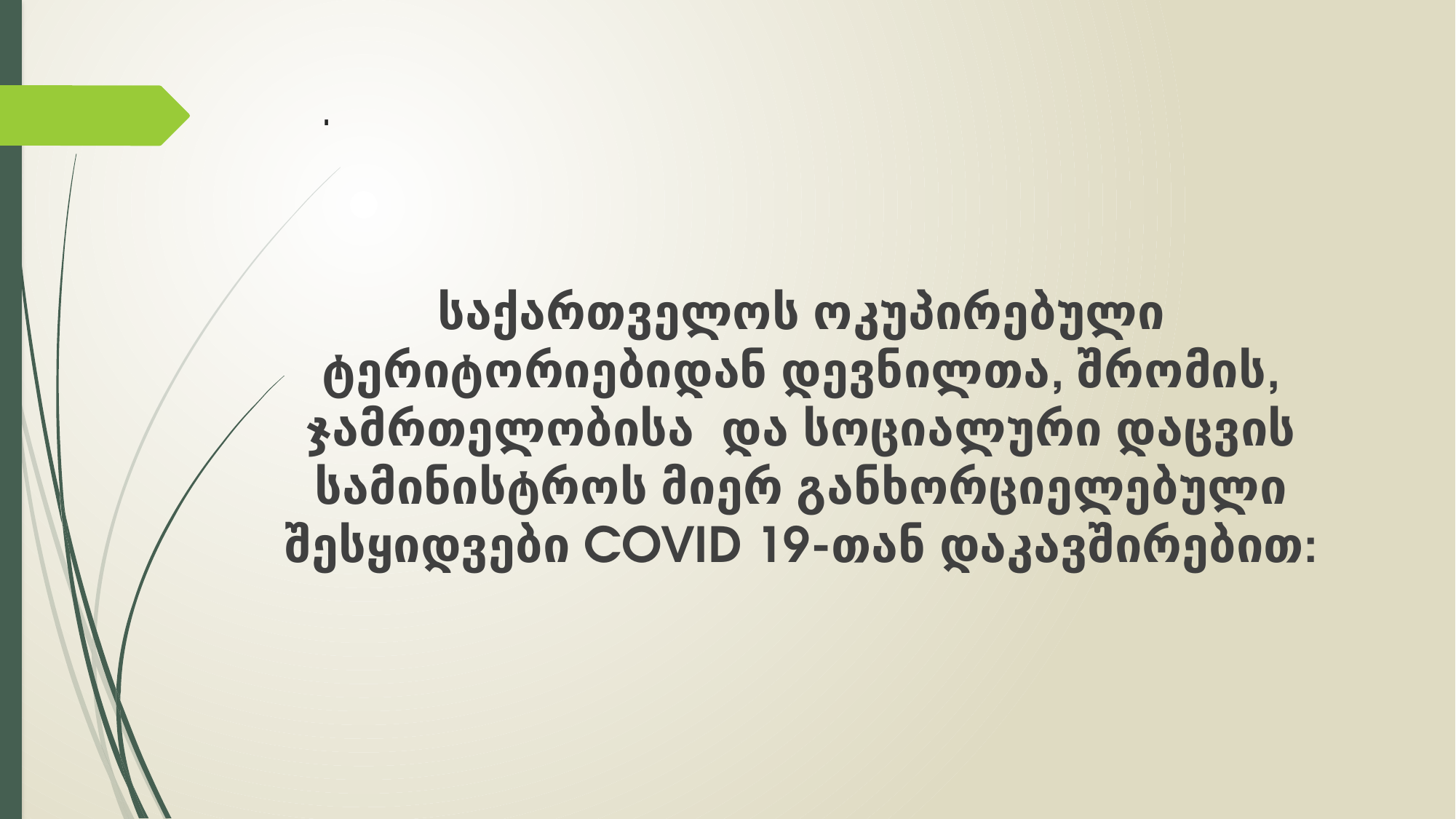

# .

საქართველოს ოკუპირებული ტერიტორიებიდან დევნილთა, შრომის, ჯამრთელობისა  და სოციალური დაცვის სამინისტროს მიერ განხორციელებული შესყიდვები COVID 19-თან დაკავშირებით: